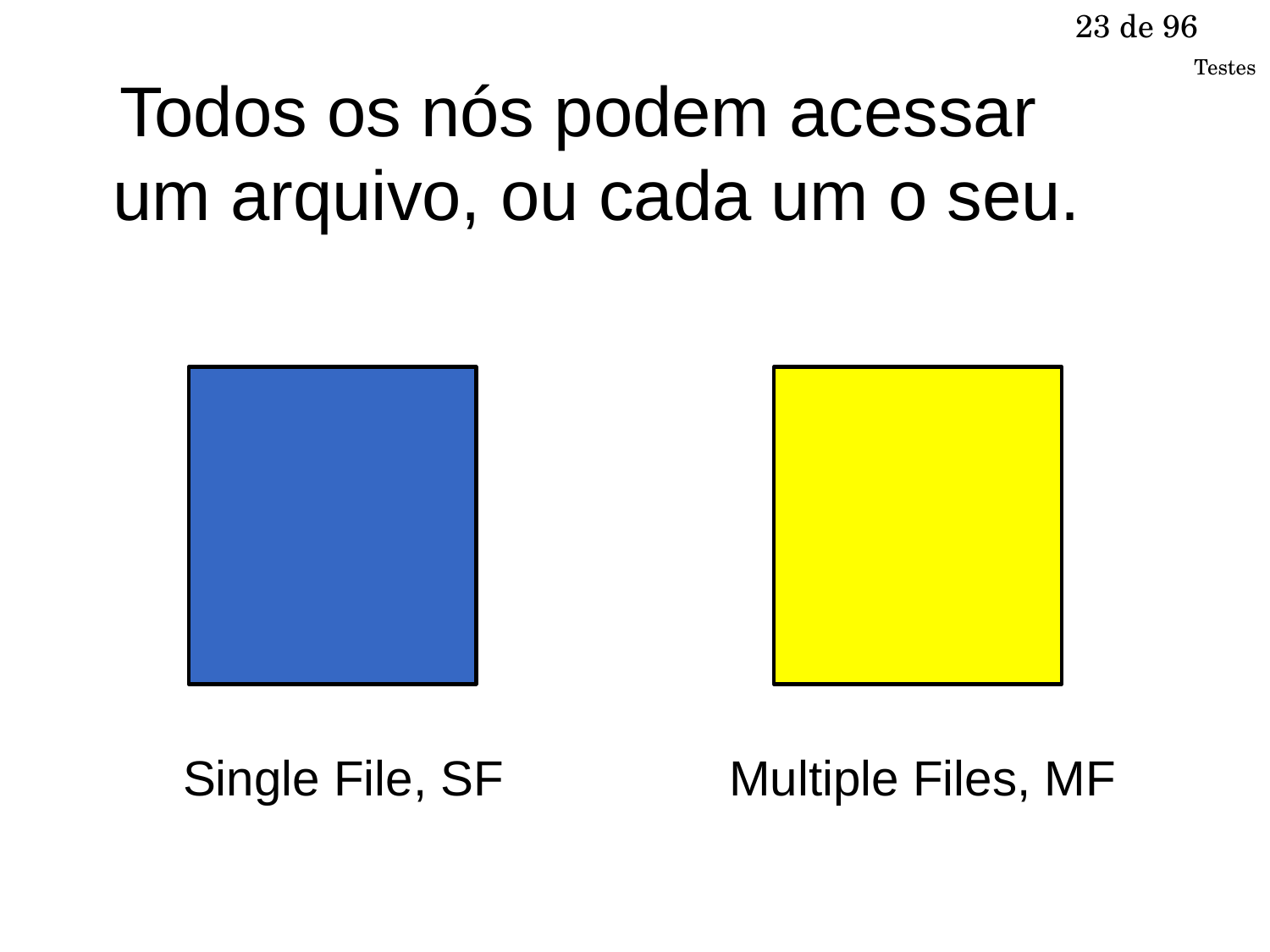

23 de 96
Testes
Todos os nós podem acessar um arquivo, ou cada um o seu.

Single File, SF
Multiple Files, MF